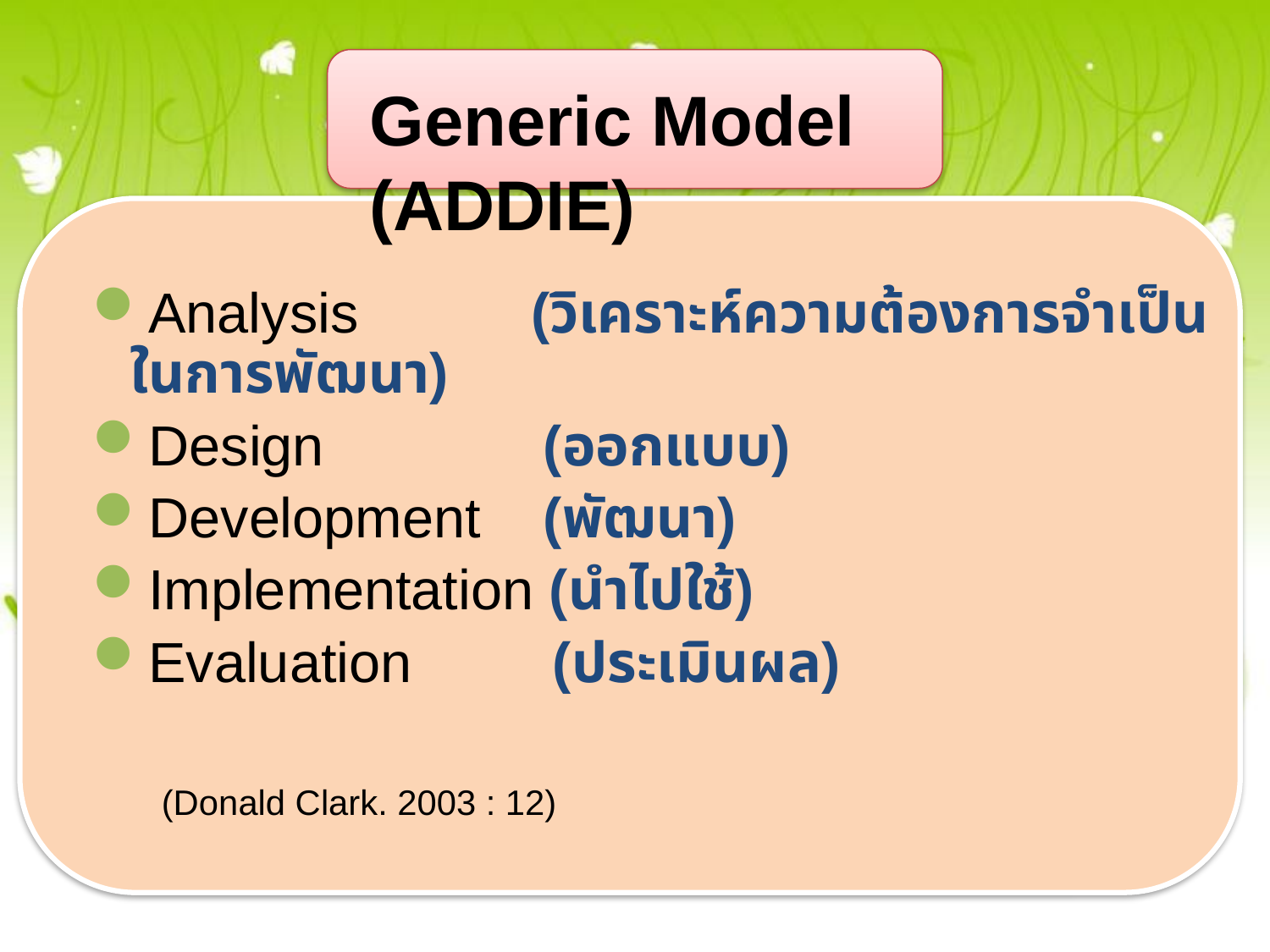

#

Generic Model  (ADDIE)

Analysis           (วิเคราะห์ความต้องการจำเป็นในการพัฒนา)
Design              (ออกแบบ)
Development    (พัฒนา)
Implementation (นำไปใช้)
Evaluation         (ประเมินผล)
                                                                          (Donald Clark. 2003 : 12)